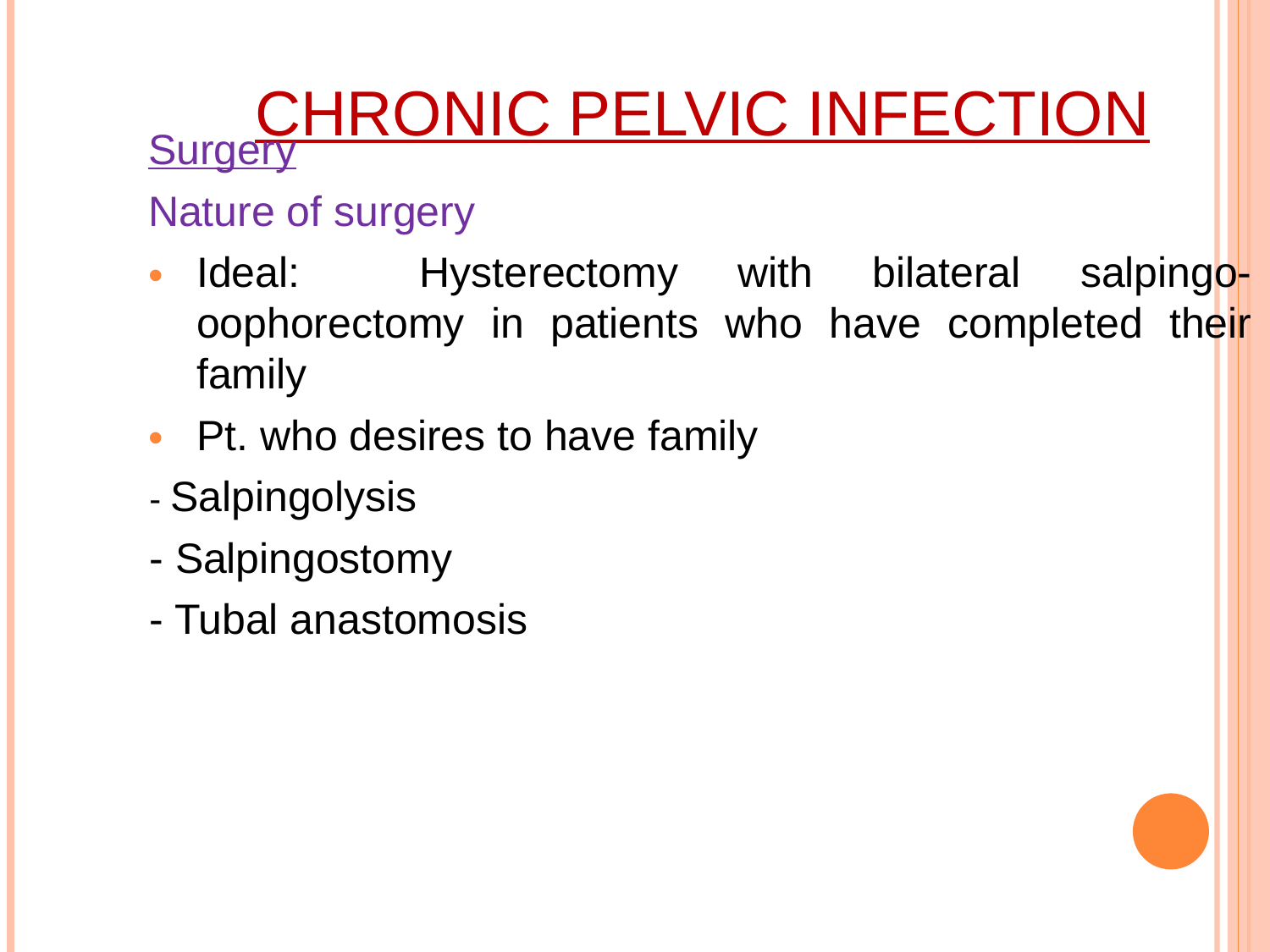

# Chronic Pelvic Infection
Surgery
Nature of surgery
Ideal:  Hysterectomy with bilateral salpingo-oophorectomy in patients who have completed their family
Pt. who desires to have family
	- Salpingolysis
	- Salpingostomy
	- Tubal anastomosis